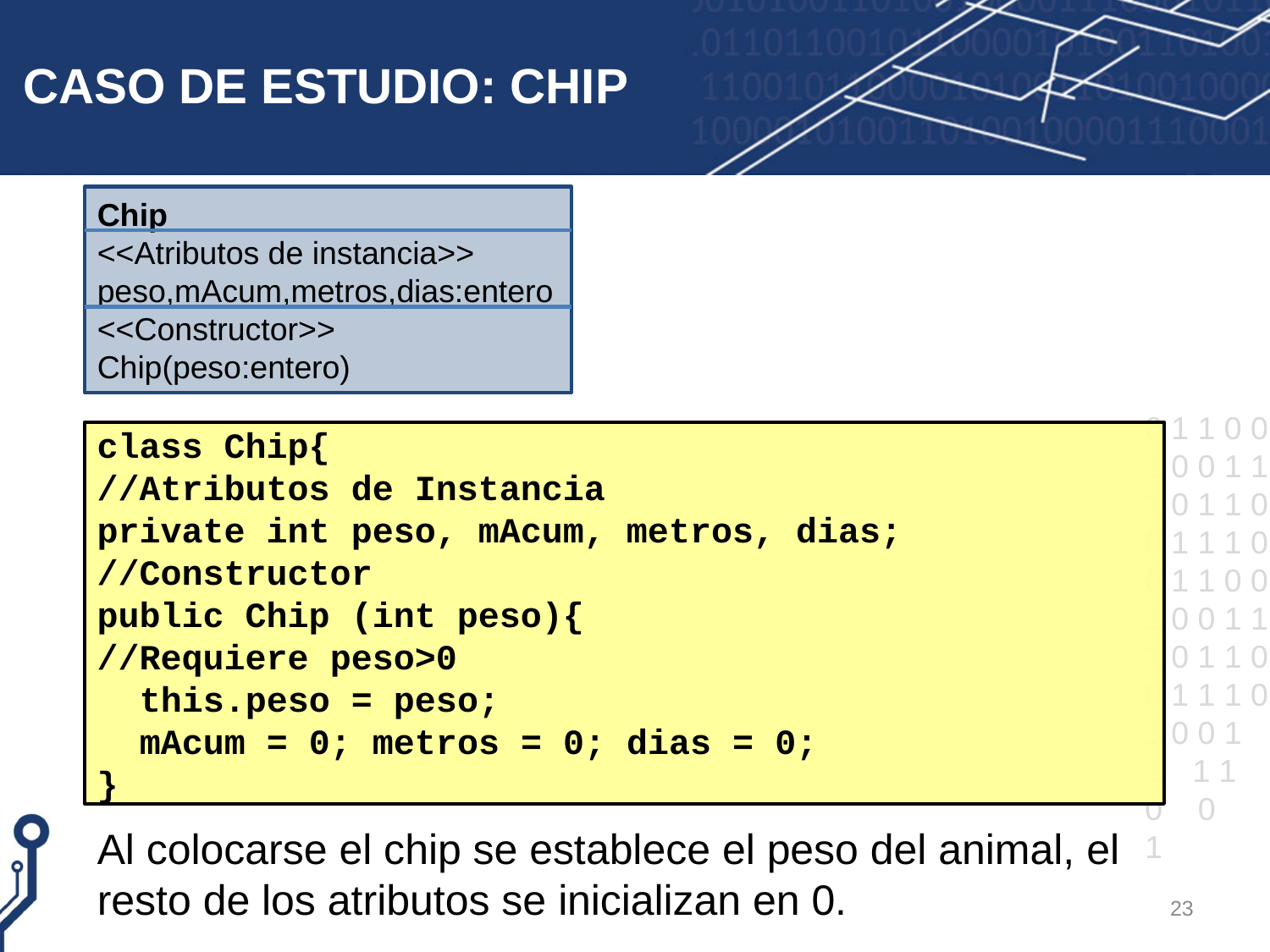

# CASO DE ESTUDIO: CHIP
Chip
<<Atributos de instancia>>
peso,mAcum,metros,dias:entero
<<Constructor>>
Chip(peso:entero)
class Chip{
//Atributos de Instancia
private int peso, mAcum, metros, dias;
//Constructor
public Chip (int peso){
//Requiere peso>0
  this.peso = peso;
  mAcum = 0; metros = 0; dias = 0;
}
Al colocarse el chip se establece el peso del animal, el resto de los atributos se inicializan en 0.
23